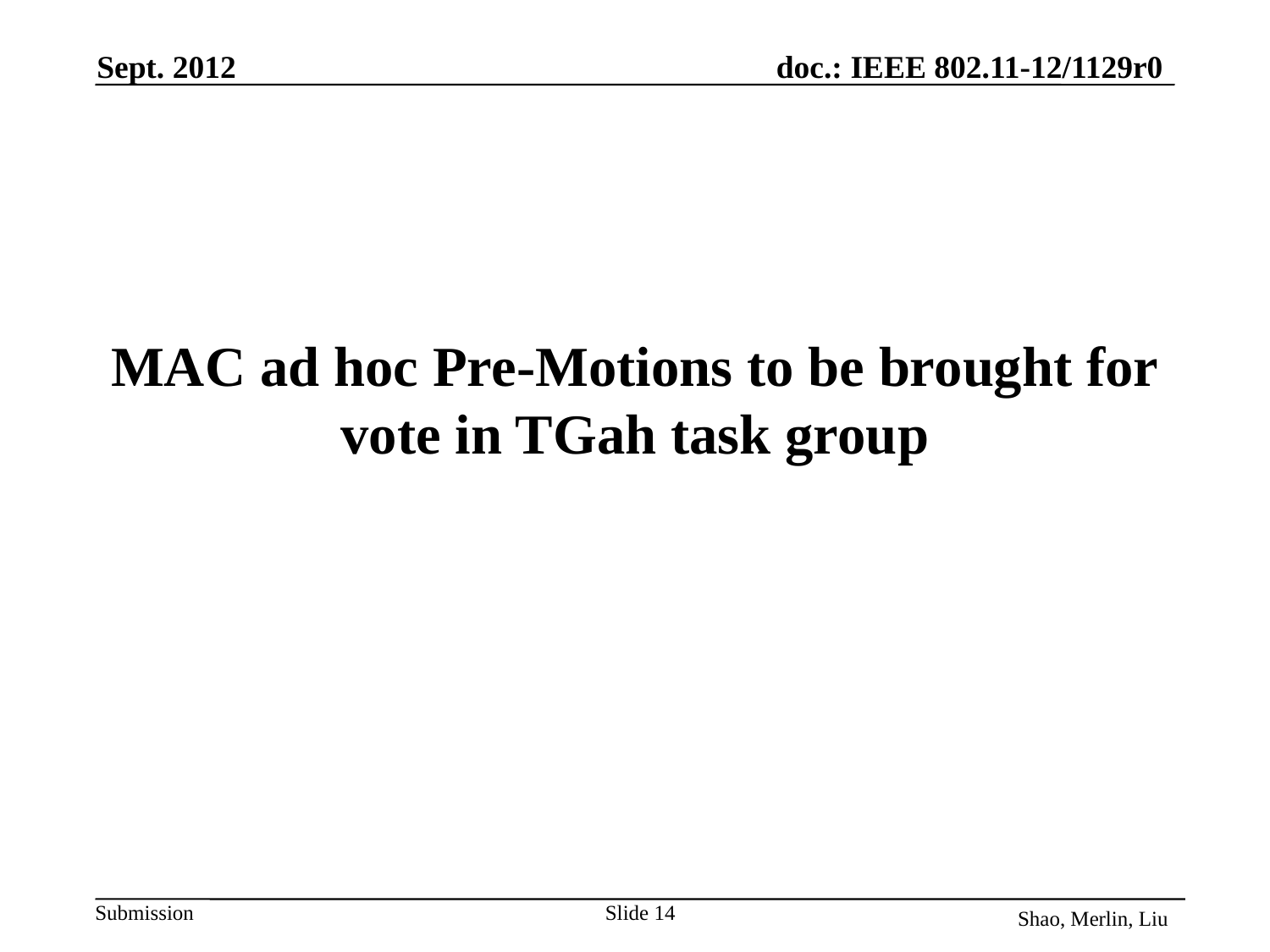

Sept. 2012
# MAC ad hoc Pre-Motions to be brought for vote in TGah task group

Slide 14
Shao, Merlin, Liu